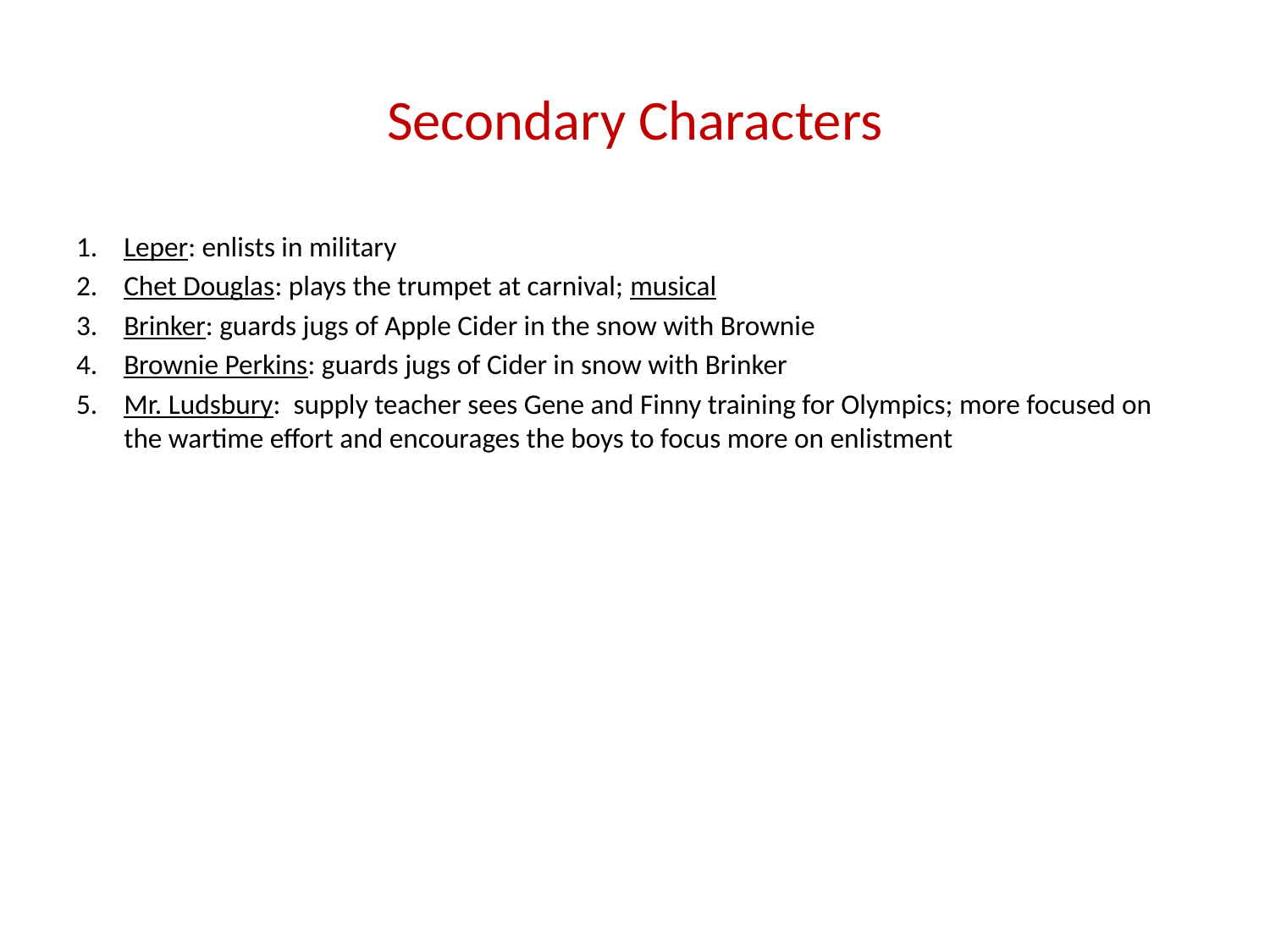

# Secondary Characters
Leper: enlists in military
Chet Douglas: plays the trumpet at carnival; musical
Brinker: guards jugs of Apple Cider in the snow with Brownie
Brownie Perkins: guards jugs of Cider in snow with Brinker
Mr. Ludsbury:  supply teacher sees Gene and Finny training for Olympics; more focused on the wartime effort and encourages the boys to focus more on enlistment